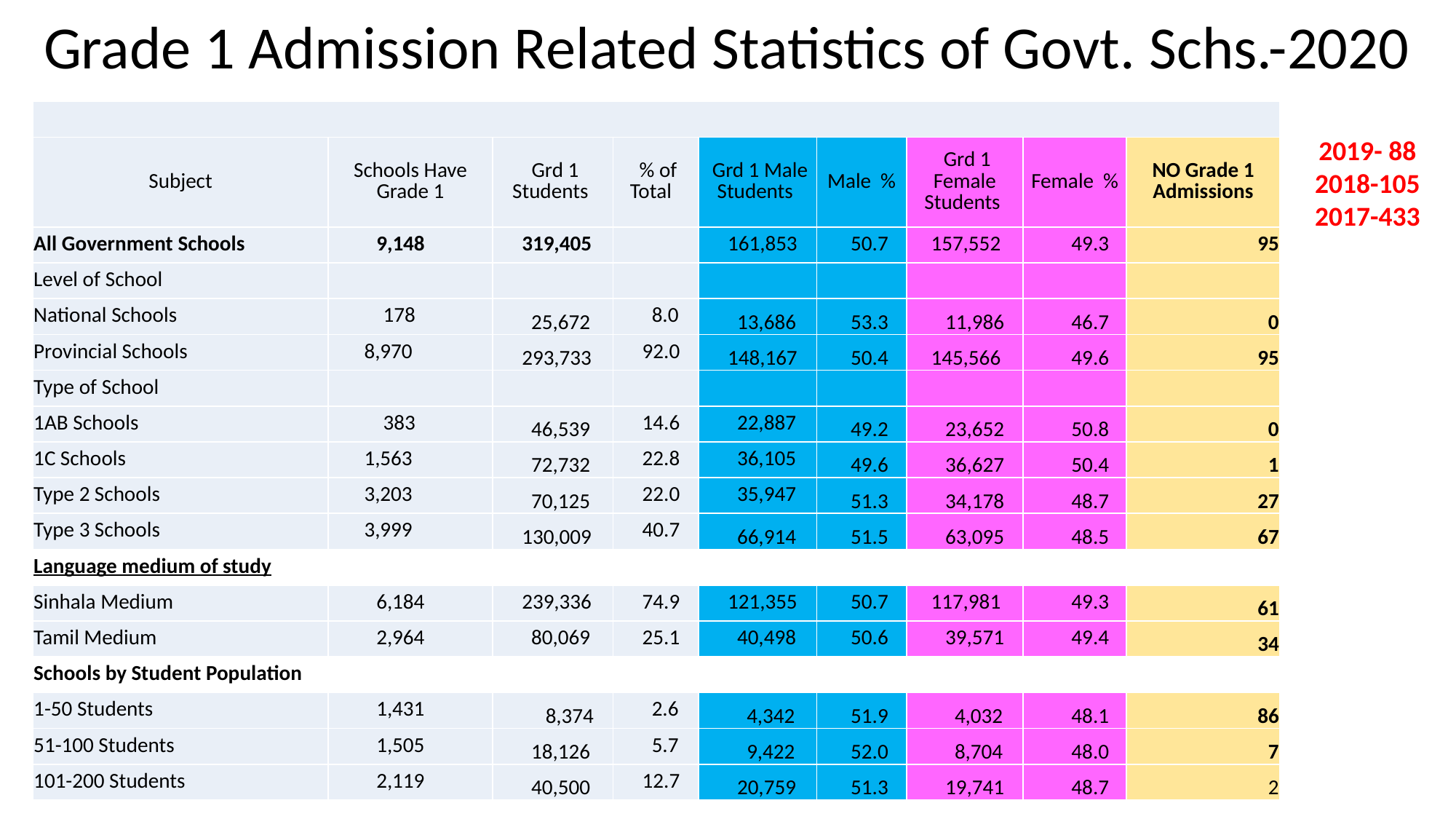

# Grade 1 Admission Related Statistics of Govt. Schs.-2020
|  |  |  |  |  |  |  |  |  |  |
| --- | --- | --- | --- | --- | --- | --- | --- | --- | --- |
| Subject | Schools Have Grade 1 | Grd 1 Students | % of Total |  | Grd 1 Male Students | Male % | Grd 1 Female Students | Female % | NO Grade 1 Admissions |
| All Government Schools | 9,148 | 319,405 |  |  | 161,853 | 50.7 | 157,552 | 49.3 | 95 |
| Level of School |  |  |  |  |  |  |  |  |  |
| National Schools | 178 | 25,672 | 8.0 |  | 13,686 | 53.3 | 11,986 | 46.7 | 0 |
| Provincial Schools | 8,970 | 293,733 | 92.0 |  | 148,167 | 50.4 | 145,566 | 49.6 | 95 |
| Type of School |  |  |  |  |  |  |  |  |  |
| 1AB Schools | 383 | 46,539 | 14.6 |  | 22,887 | 49.2 | 23,652 | 50.8 | 0 |
| 1C Schools | 1,563 | 72,732 | 22.8 |  | 36,105 | 49.6 | 36,627 | 50.4 | 1 |
| Type 2 Schools | 3,203 | 70,125 | 22.0 |  | 35,947 | 51.3 | 34,178 | 48.7 | 27 |
| Type 3 Schools | 3,999 | 130,009 | 40.7 |  | 66,914 | 51.5 | 63,095 | 48.5 | 67 |
| Language medium of study |  |  |  |  |  |  |  |  |  |
| Sinhala Medium | 6,184 | 239,336 | 74.9 |  | 121,355 | 50.7 | 117,981 | 49.3 | 61 |
| Tamil Medium | 2,964 | 80,069 | 25.1 |  | 40,498 | 50.6 | 39,571 | 49.4 | 34 |
| Schools by Student Population |  |  |  |  |  |  |  |  |  |
| 1-50 Students | 1,431 | 8,374 | 2.6 |  | 4,342 | 51.9 | 4,032 | 48.1 | 86 |
| 51-100 Students | 1,505 | 18,126 | 5.7 |  | 9,422 | 52.0 | 8,704 | 48.0 | 7 |
| 101-200 Students | 2,119 | 40,500 | 12.7 |  | 20,759 | 51.3 | 19,741 | 48.7 | 2 |
2019- 88
2018-105
2017-433